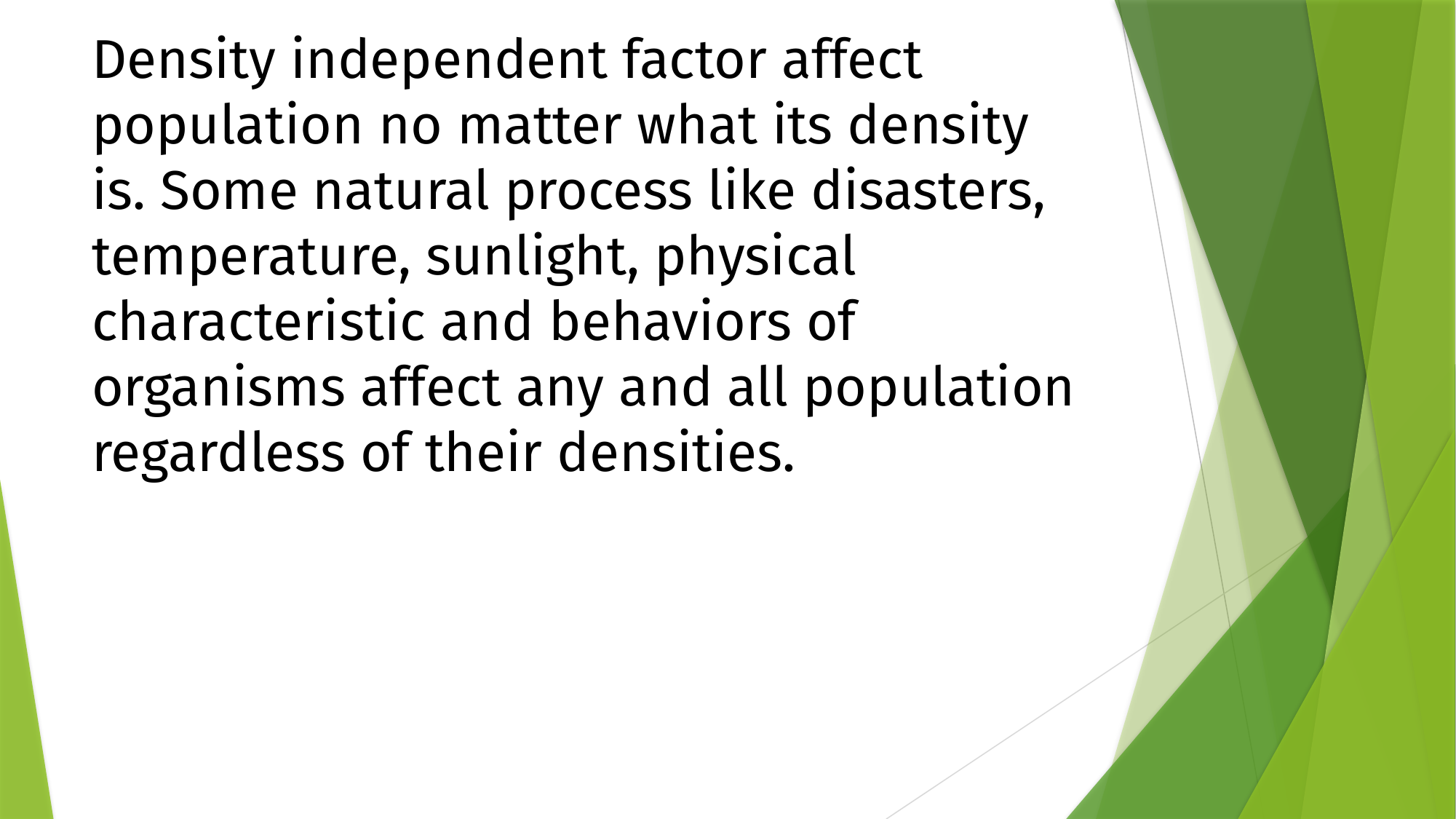

# Density independent factor affect population no matter what its density is. Some natural process like disasters, temperature, sunlight, physical characteristic and behaviors of organisms affect any and all population regardless of their densities.